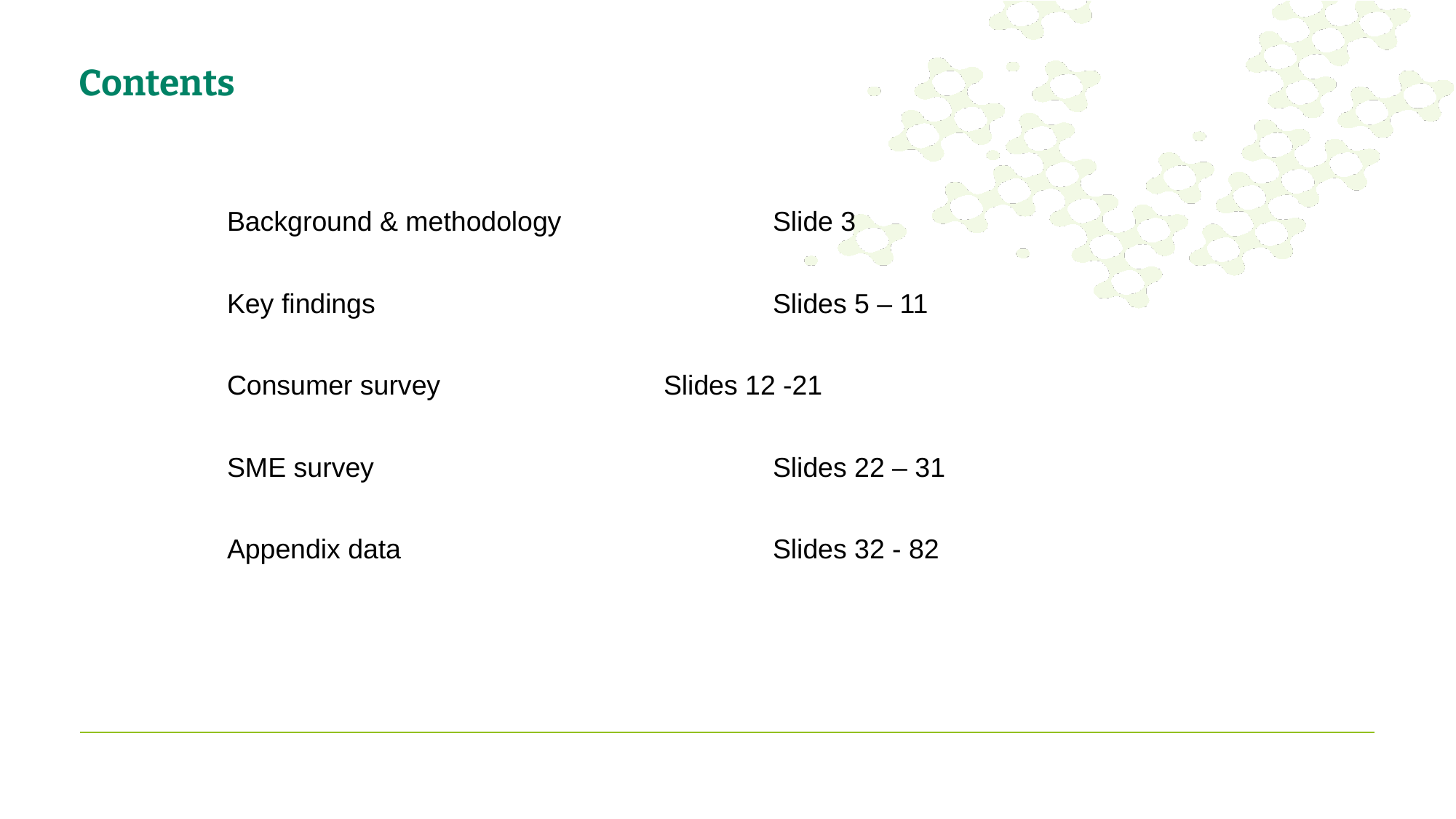

# Contents
Background & methodology		Slide 3
Key findings				Slides 5 – 11
Consumer survey			Slides 12 -21
SME survey				Slides 22 – 31
Appendix data				Slides 32 - 82